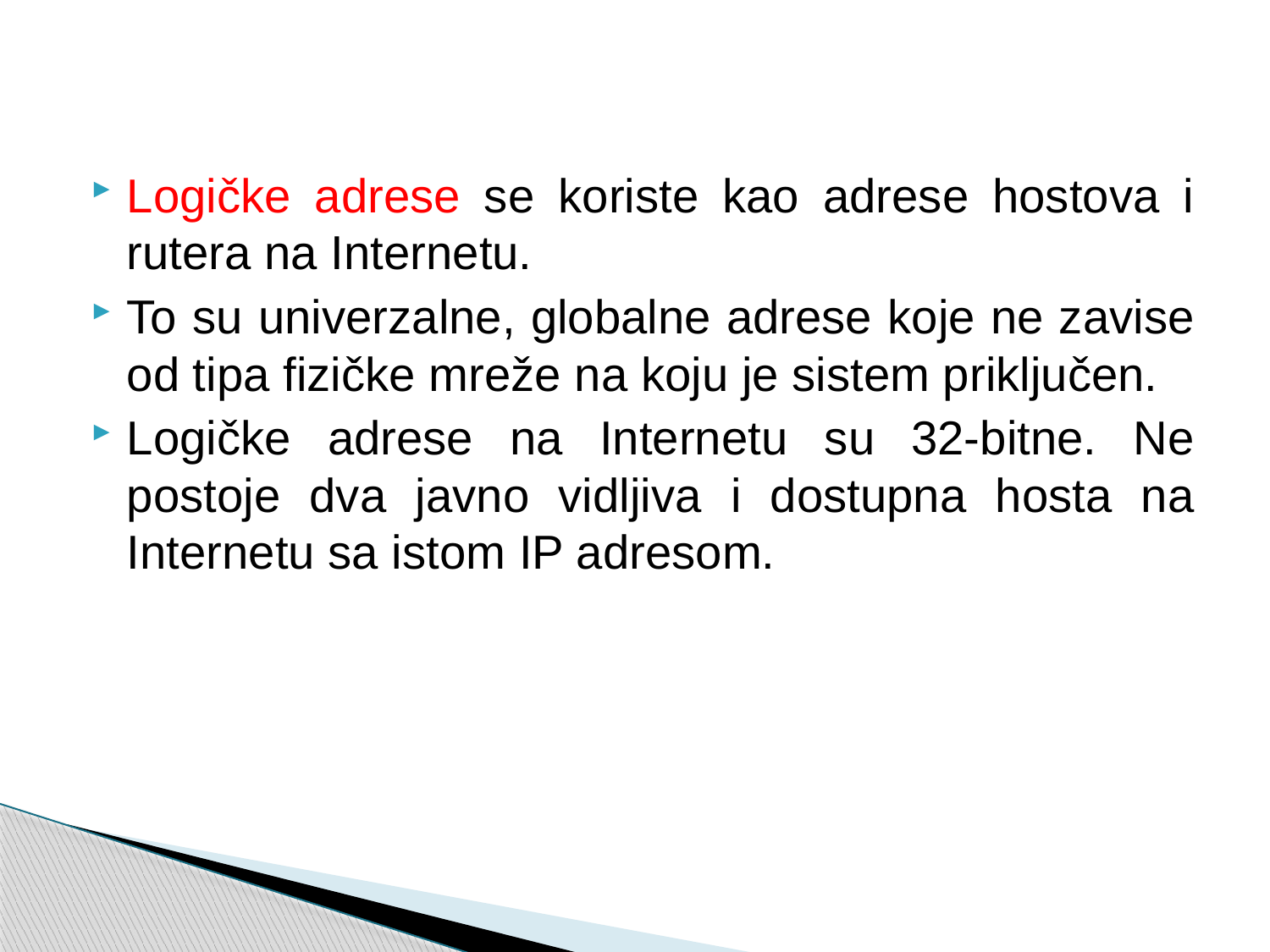

Logičke adrese se koriste kao adrese hostova i rutera na Internetu.
To su univerzalne, globalne adrese koje ne zavise od tipa fizičke mreže na koju je sistem priključen.
Logičke adrese na Internetu su 32-bitne. Ne postoje dva javno vidljiva i dostupna hosta na Internetu sa istom IP adresom.